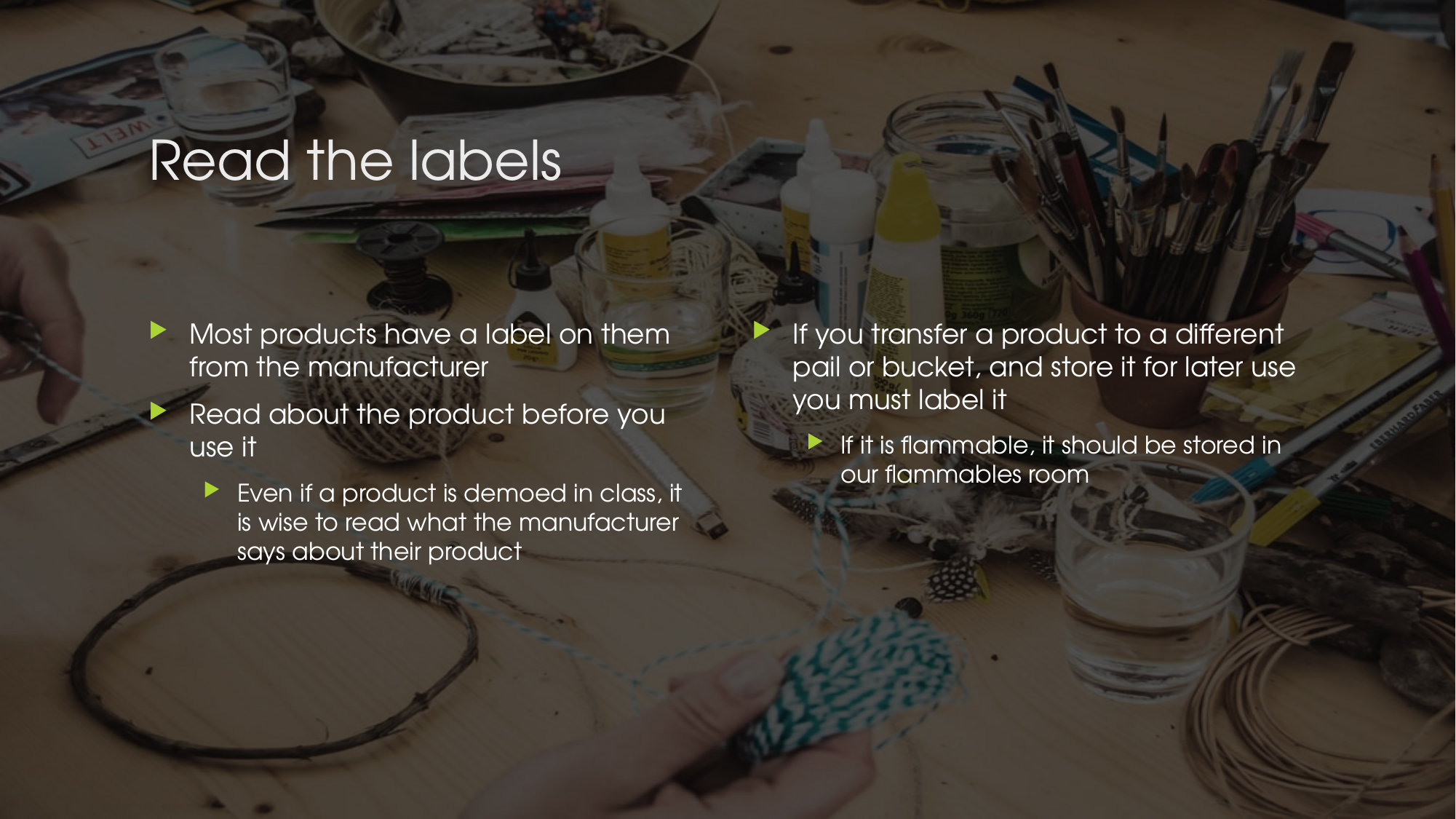

# Read the labels
Most products have a label on them from the manufacturer
Read about the product before you use it
Even if a product is demoed in class, it is wise to read what the manufacturer says about their product
If you transfer a product to a different pail or bucket, and store it for later use you must label it
If it is flammable, it should be stored in our flammables room